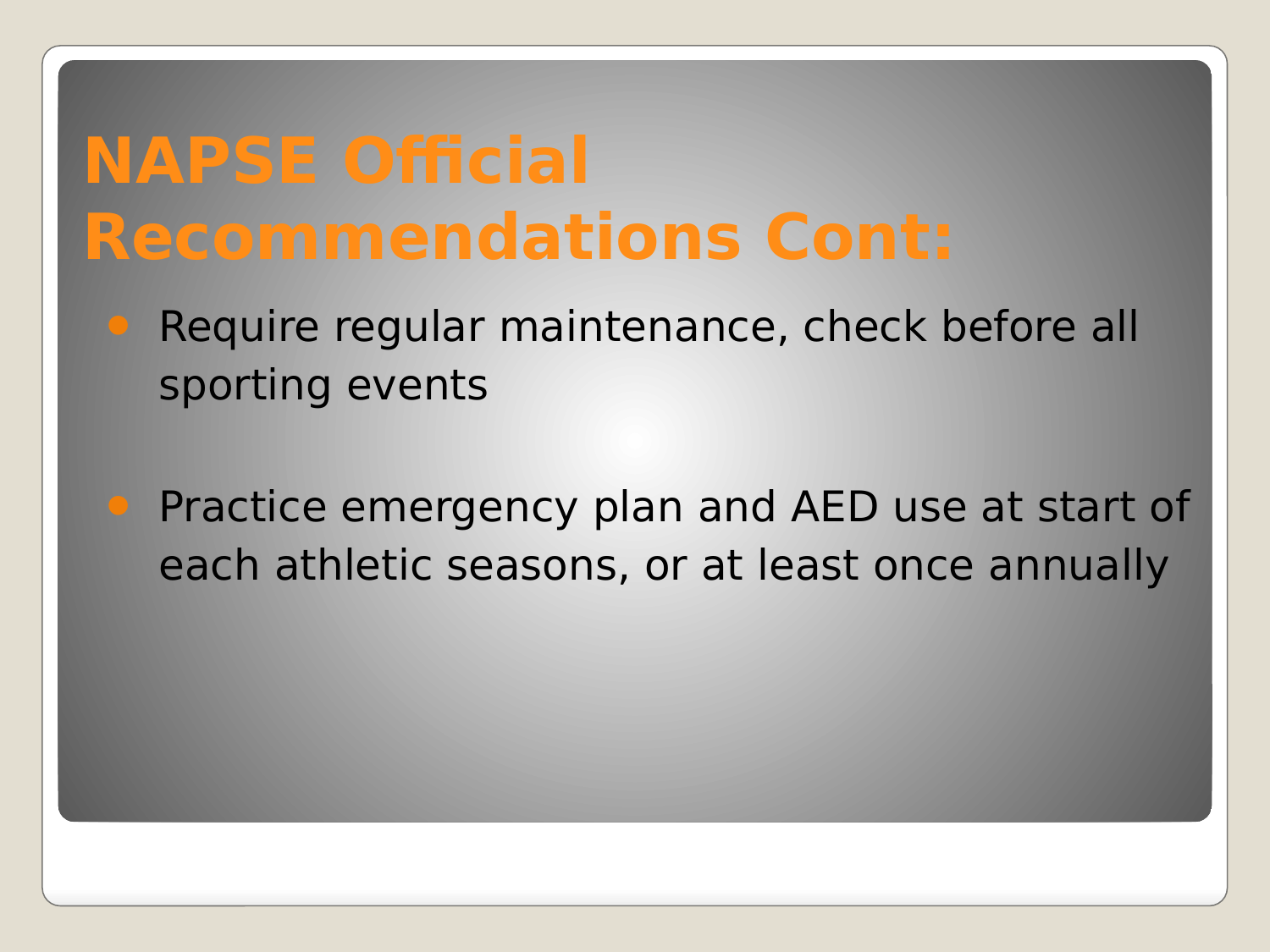

# NAPSE Official Recommendations Cont:
Require regular maintenance, check before all sporting events

Practice emergency plan and AED use at start of each athletic seasons, or at least once annually